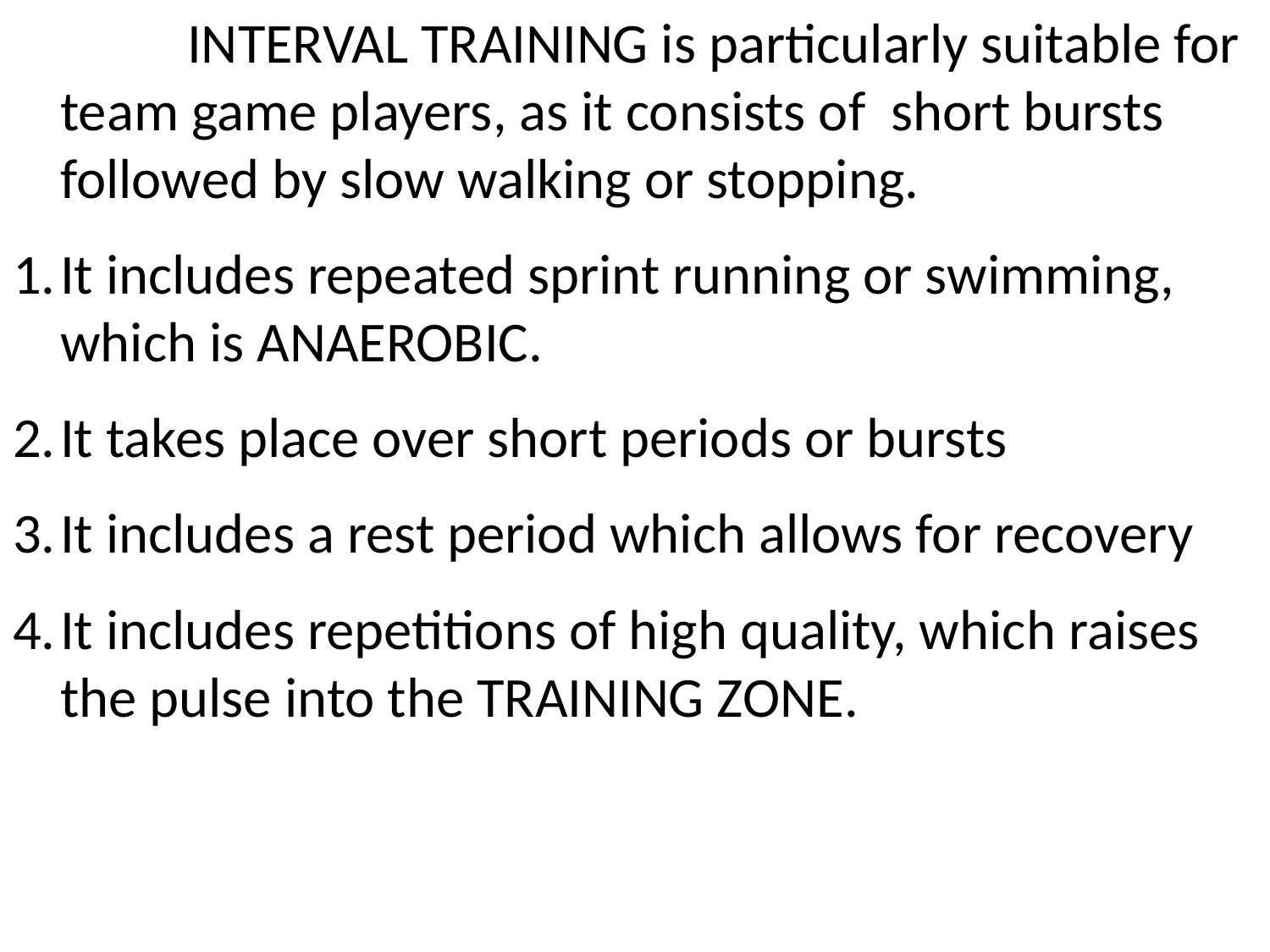

INTERVAL TRAINING is particularly suitable for team game players, as it consists of  short bursts followed by slow walking or stopping.
It includes repeated sprint running or swimming, which is ANAEROBIC.
It takes place over short periods or bursts
It includes a rest period which allows for recovery
It includes repetitions of high quality, which raises the pulse into the TRAINING ZONE.